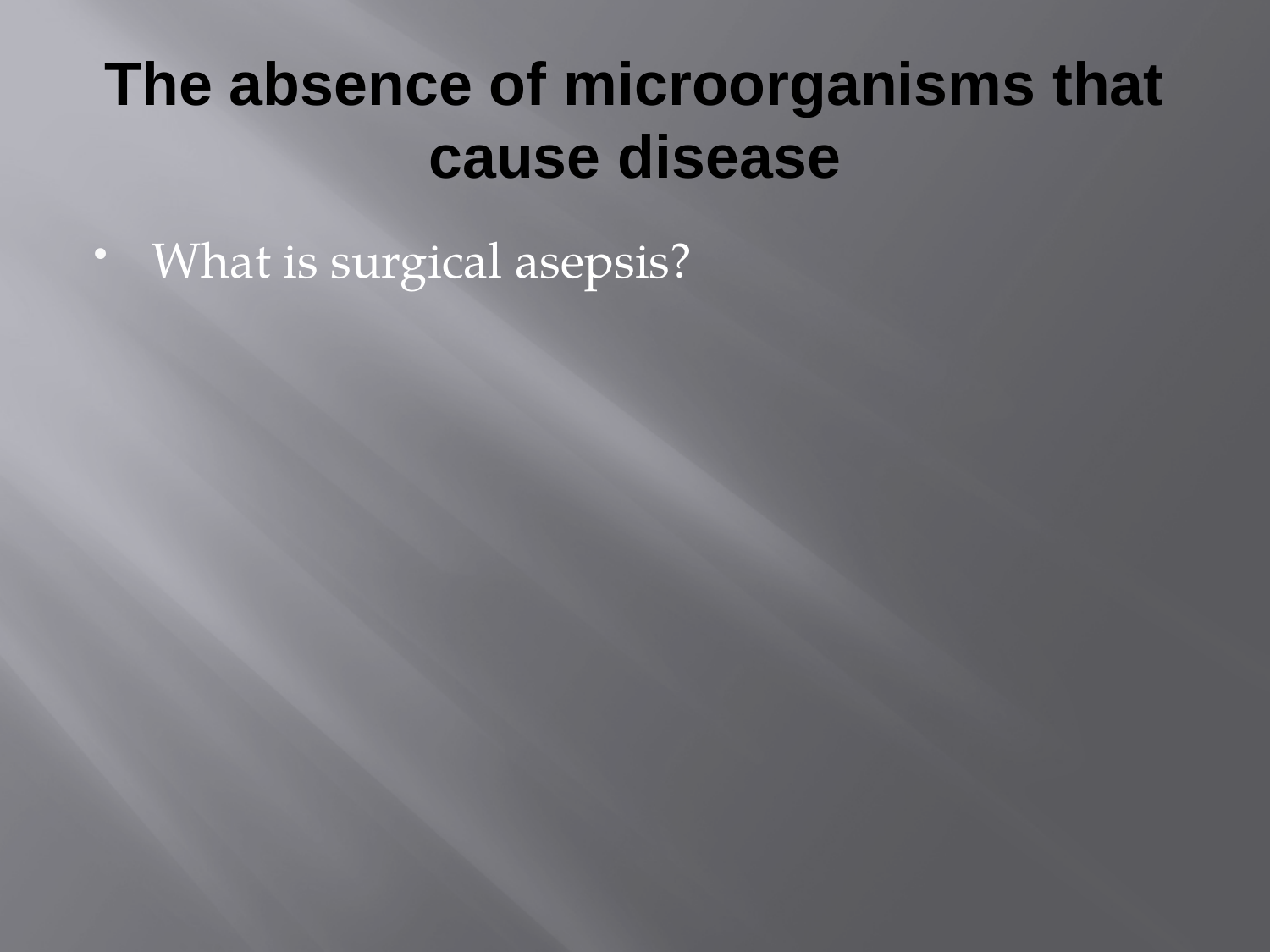

# The absence of microorganisms that cause disease
What is surgical asepsis?